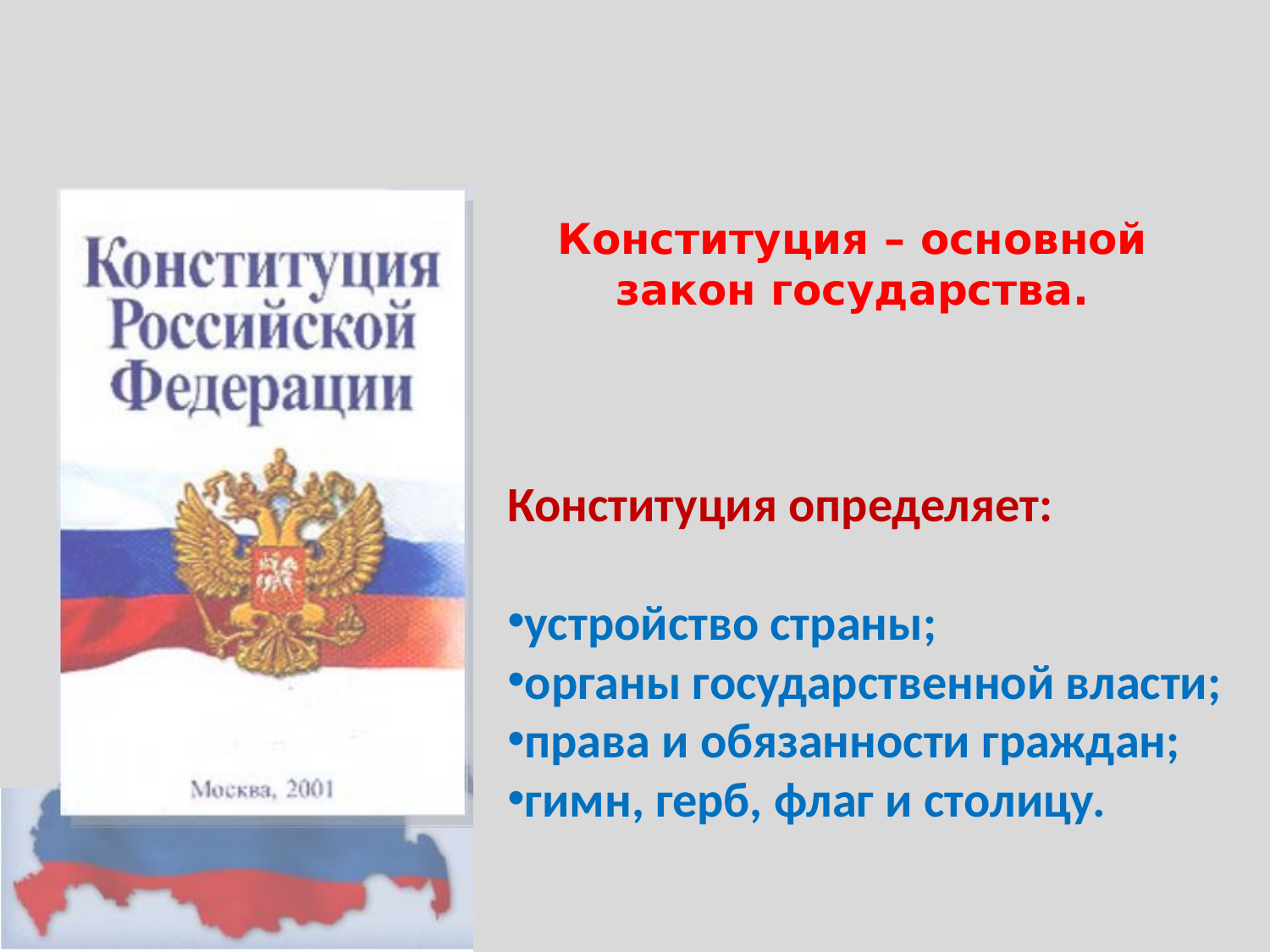

Конституция – основной закон государства.
Конституция определяет:

устройство страны;
органы государственной власти;
права и обязанности граждан;
гимн, герб, флаг и столицу.